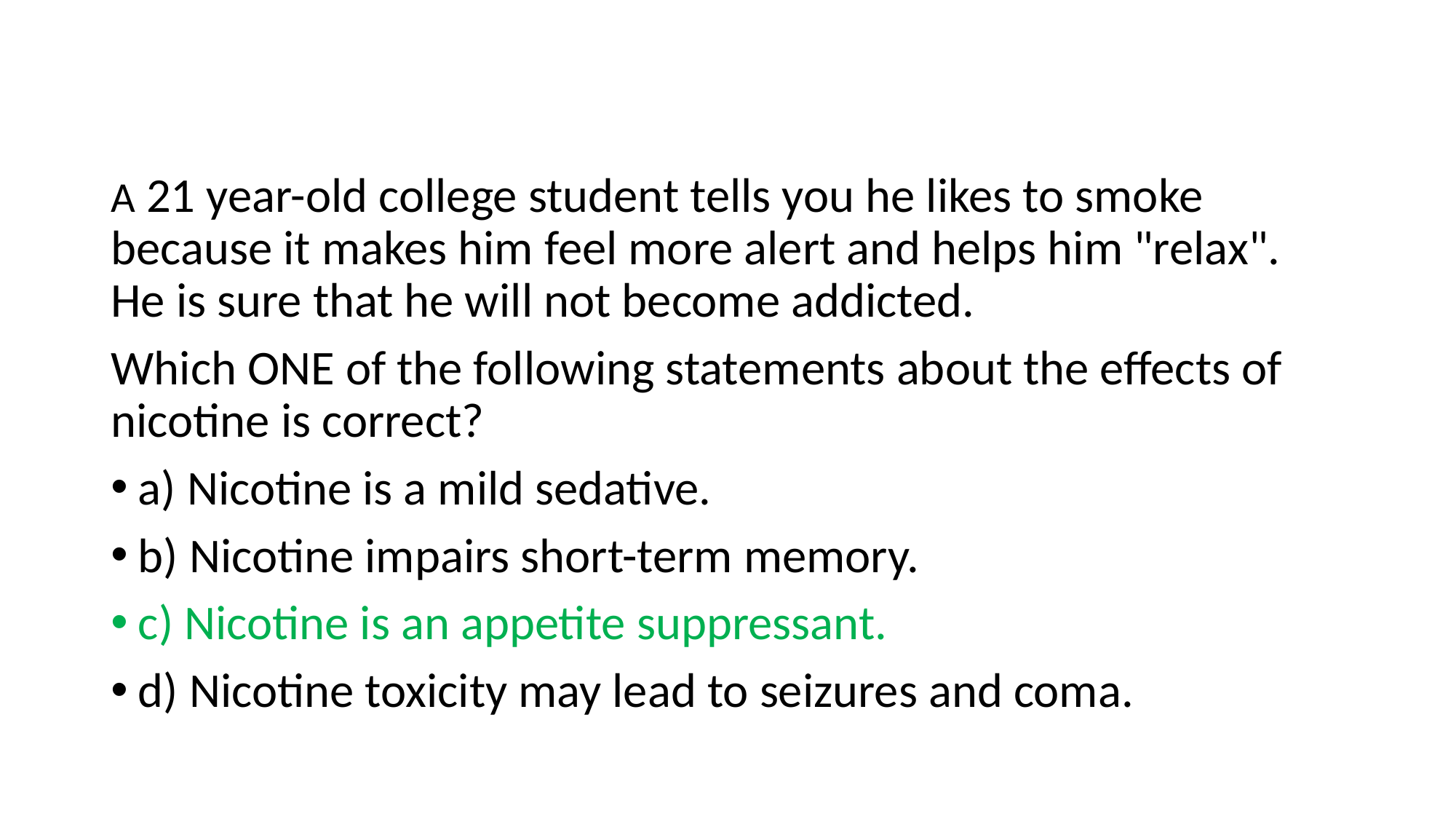

#
A 21 year-old college student tells you he likes to smoke because it makes him feel more alert and helps him "relax".  He is sure that he will not become addicted.
Which ONE of the following statements about the effects of nicotine is correct?
a) Nicotine is a mild sedative.
b) Nicotine impairs short-term memory.
c) Nicotine is an appetite suppressant.
d) Nicotine toxicity may lead to seizures and coma.